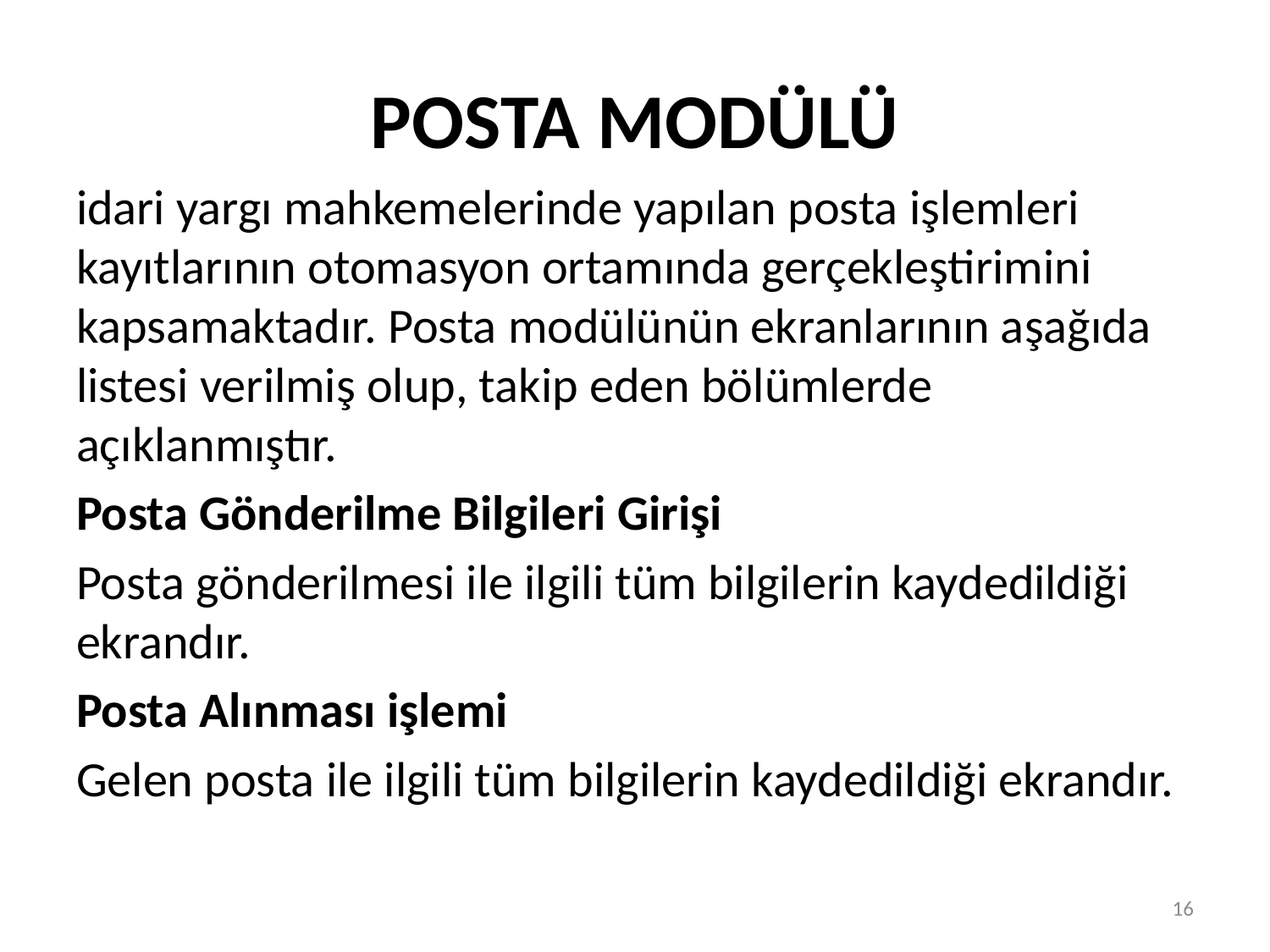

# POSTA MODÜLÜ
idari yargı mahkemelerinde yapılan posta işlemleri kayıtlarının otomasyon ortamında gerçekleştirimini kapsamaktadır. Posta modülünün ekranlarının aşağıda listesi verilmiş olup, takip eden bölümlerde açıklanmıştır.
Posta Gönderilme Bilgileri Girişi
Posta gönderilmesi ile ilgili tüm bilgilerin kaydedildiği ekrandır.
Posta Alınması işlemi
Gelen posta ile ilgili tüm bilgilerin kaydedildiği ekrandır.
16